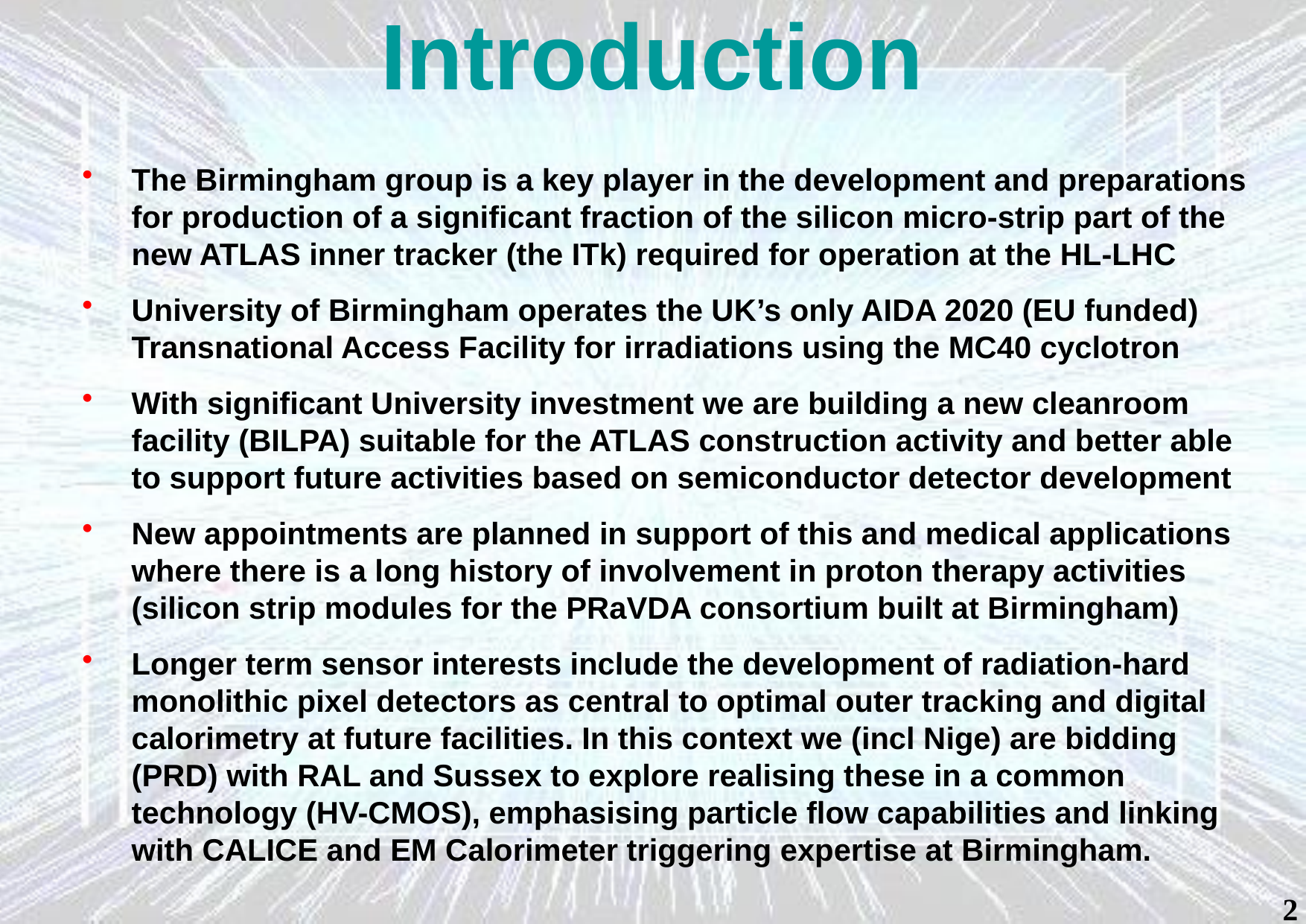

Introduction

The Birmingham group is a key player in the development and preparations for production of a significant fraction of the silicon micro-strip part of the new ATLAS inner tracker (the ITk) required for operation at the HL-LHC
University of Birmingham operates the UK’s only AIDA 2020 (EU funded) Transnational Access Facility for irradiations using the MC40 cyclotron
With significant University investment we are building a new cleanroom facility (BILPA) suitable for the ATLAS construction activity and better able to support future activities based on semiconductor detector development
New appointments are planned in support of this and medical applications where there is a long history of involvement in proton therapy activities (silicon strip modules for the PRaVDA consortium built at Birmingham)
Longer term sensor interests include the development of radiation-hard monolithic pixel detectors as central to optimal outer tracking and digital calorimetry at future facilities. In this context we (incl Nige) are bidding (PRD) with RAL and Sussex to explore realising these in a common technology (HV-CMOS), emphasising particle flow capabilities and linking with CALICE and EM Calorimeter triggering expertise at Birmingham.
2